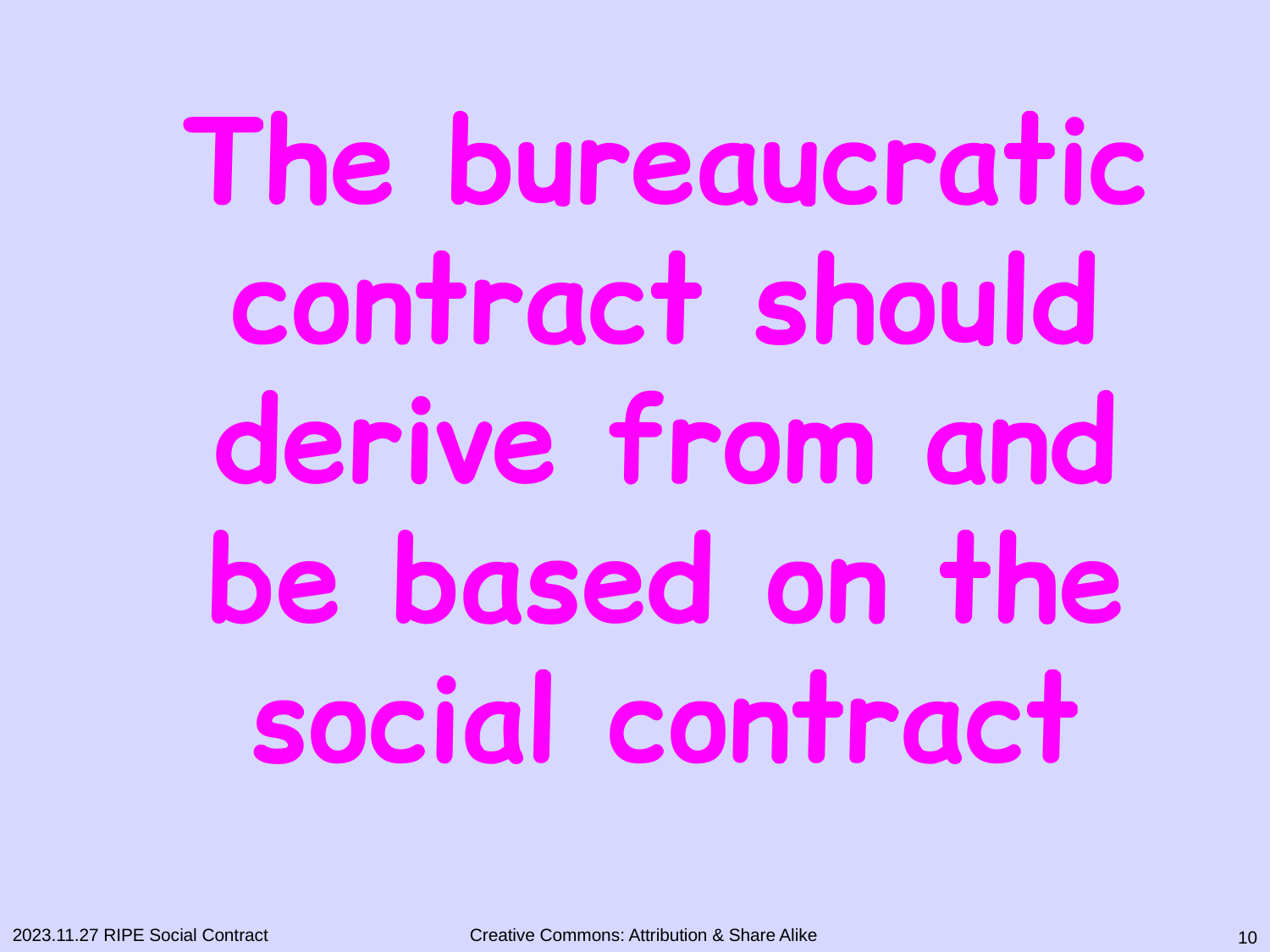

The bureaucratic contract should derive from and be based on the social contract
2023.11.27 RIPE Social Contract
10
Creative Commons: Attribution & Share Alike